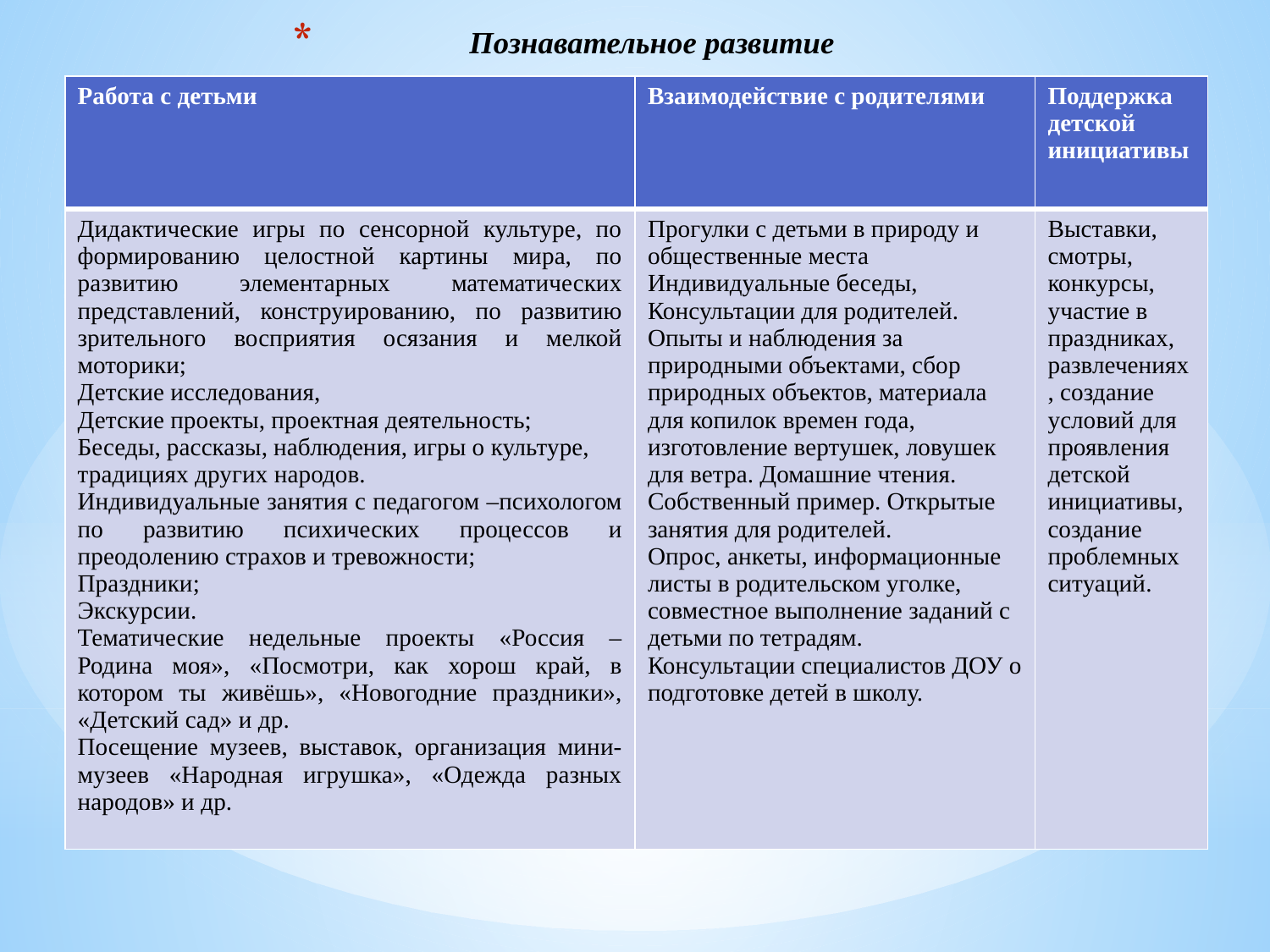

# Познавательное развитие
| Работа с детьми | Взаимодействие с родителями | Поддержка детской инициативы |
| --- | --- | --- |
| Дидактические игры по сенсорной культуре, по формированию целостной картины мира, по развитию элементарных математических представлений, конструированию, по развитию зрительного восприятия осязания и мелкой моторики; Детские исследования, Детские проекты, проектная деятельность; Беседы, рассказы, наблюдения, игры о культуре, традициях других народов. Индивидуальные занятия с педагогом –психологом по развитию психических процессов и преодолению страхов и тревожности; Праздники; Экскурсии. Тематические недельные проекты «Россия – Родина моя», «Посмотри, как хорош край, в котором ты живёшь», «Новогодние праздники», «Детский сад» и др. Посещение музеев, выставок, организация мини-музеев «Народная игрушка», «Одежда разных народов» и др. | Прогулки с детьми в природу и общественные места Индивидуальные беседы, Консультации для родителей. Опыты и наблюдения за природными объектами, сбор природных объектов, материала для копилок времен года, изготовление вертушек, ловушек для ветра. Домашние чтения. Собственный пример. Открытые занятия для родителей. Опрос, анкеты, информационные листы в родительском уголке, совместное выполнение заданий с детьми по тетрадям. Консультации специалистов ДОУ о подготовке детей в школу. | Выставки, смотры, конкурсы, участие в праздниках, развлечениях, создание условий для проявления детской инициативы, создание проблемных ситуаций. |